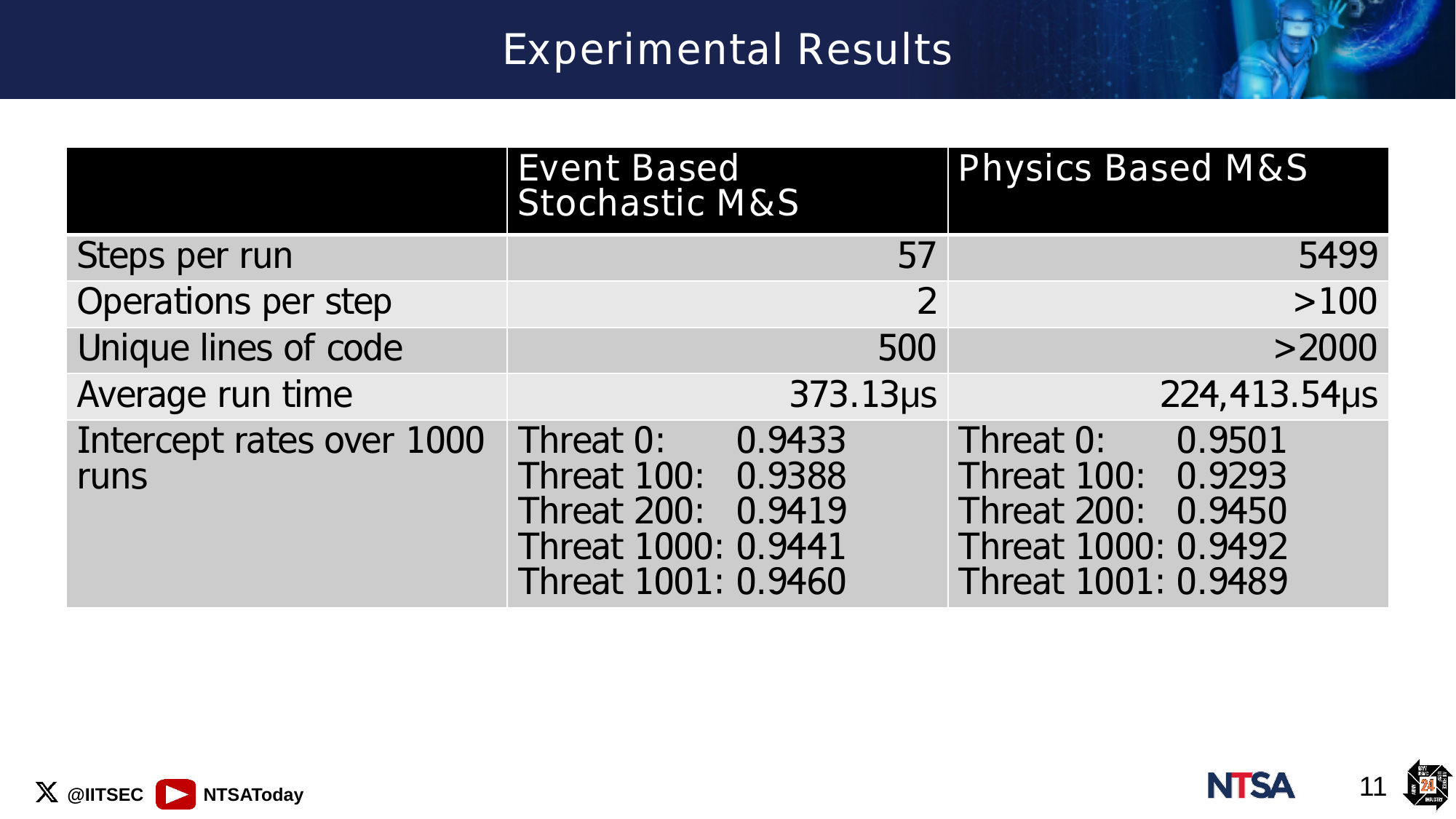

# Experimental Results
|  | Event Based Stochastic M&S | Physics Based M&S |
| --- | --- | --- |
| Steps per run | 57 | 5499 |
| Operations per step | 2 | >100 |
| Unique lines of code | 500 | >2000 |
| Average run time | 373.13μs | 224,413.54μs |
| Intercept rates over 1000 runs | Threat 0: 0.9433 Threat 100: 0.9388 Threat 200: 0.9419 Threat 1000: 0.9441 Threat 1001: 0.9460 | Threat 0: 0.9501 Threat 100: 0.9293 Threat 200: 0.9450 Threat 1000: 0.9492 Threat 1001: 0.9489 |
11